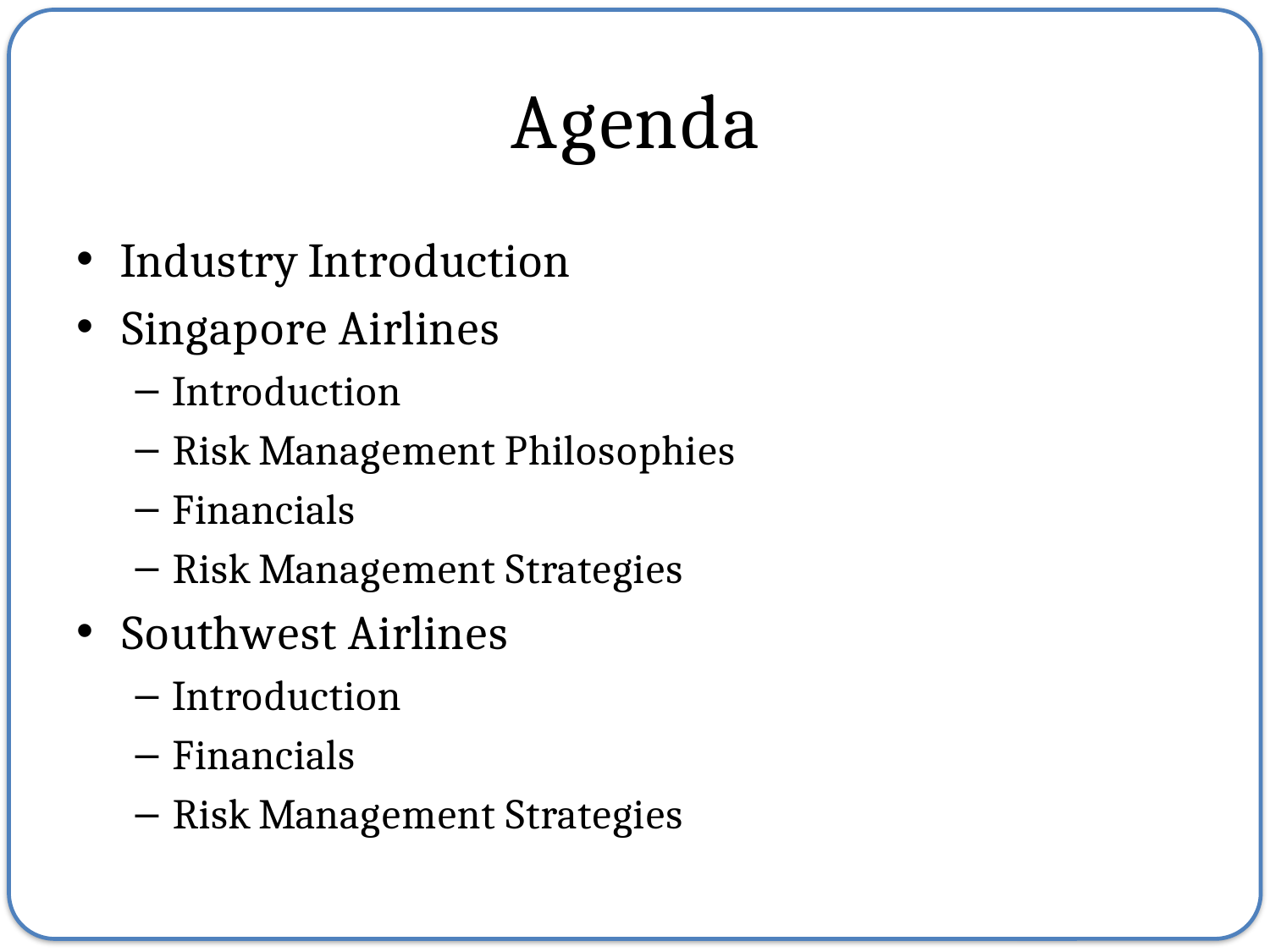

# Agenda
Industry Introduction
Singapore Airlines
Introduction
Risk Management Philosophies
Financials
Risk Management Strategies
Southwest Airlines
Introduction
Financials
Risk Management Strategies